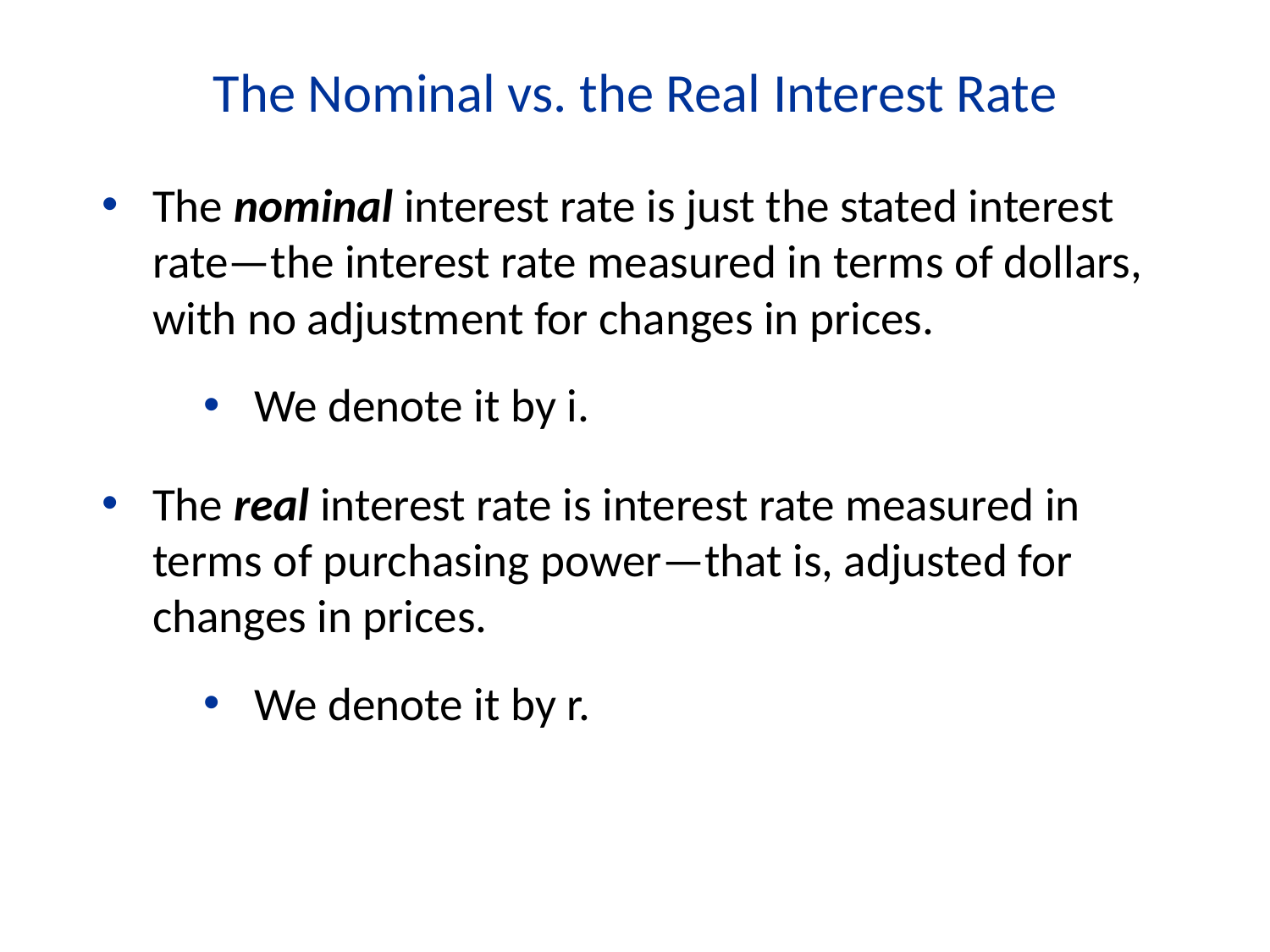

The Nominal vs. the Real Interest Rate
The nominal interest rate is just the stated interest rate—the interest rate measured in terms of dollars, with no adjustment for changes in prices.
We denote it by i.
The real interest rate is interest rate measured in terms of purchasing power—that is, adjusted for changes in prices.
We denote it by r.